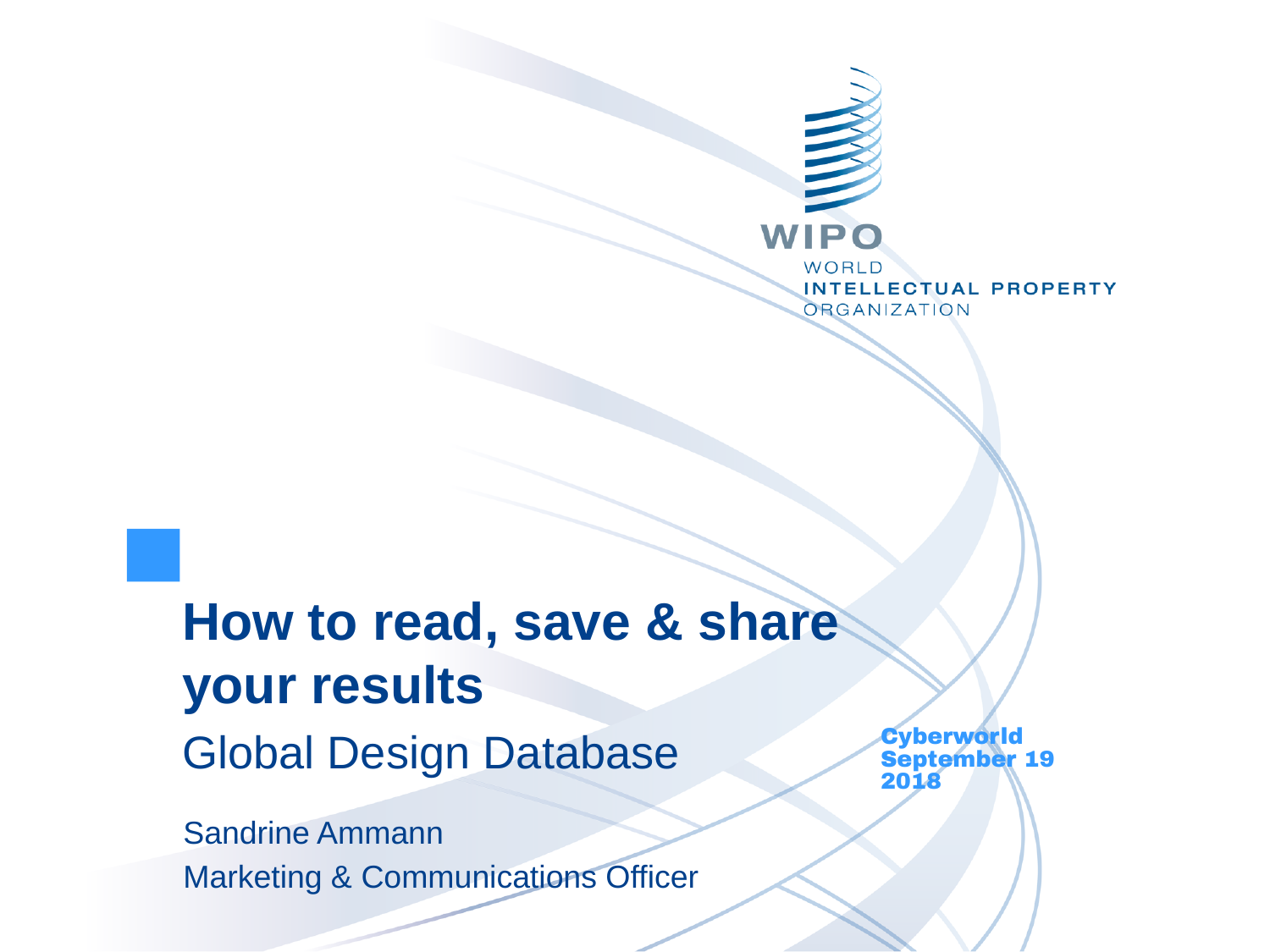

How to read, save & share your results
Global Design Database
Cyberworld
September 19
2018

Sandrine Ammann
Marketing & Communications Officer